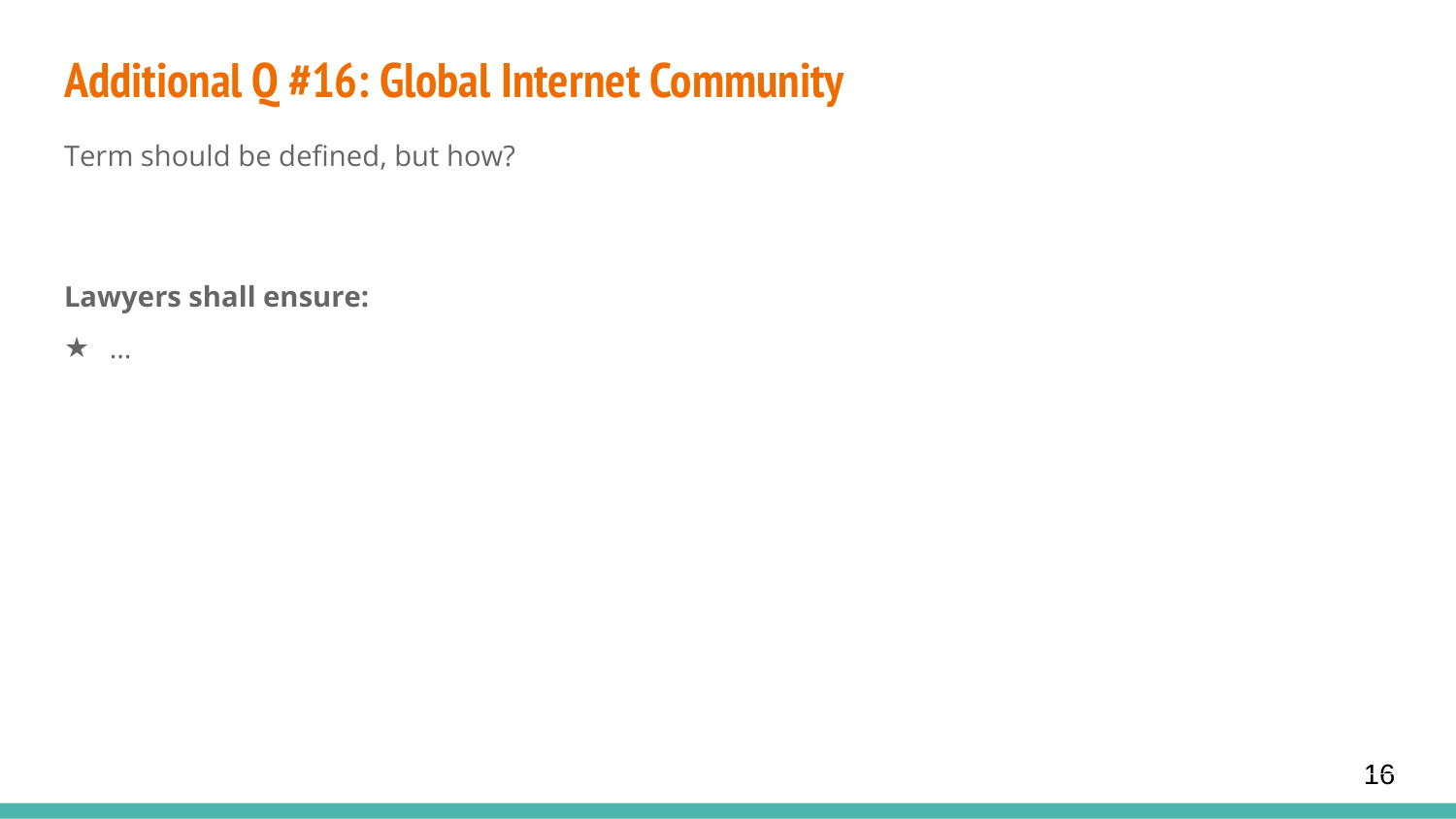

# Additional Q #16: Global Internet Community
Term should be defined, but how?

Lawyers shall ensure:
…

16